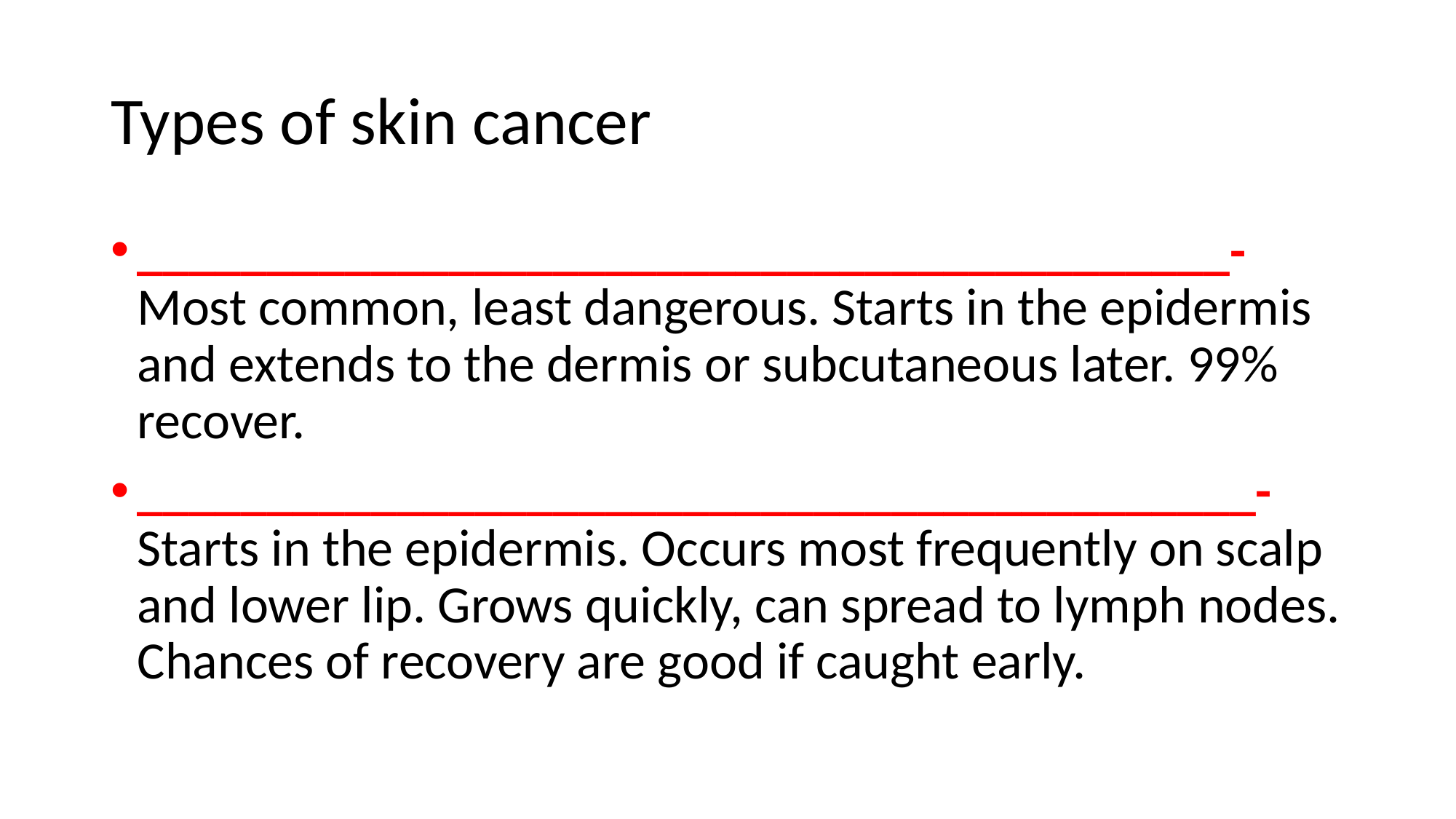

# Types of skin cancer
__________________________________________- Most common, least dangerous. Starts in the epidermis and extends to the dermis or subcutaneous later. 99% recover.
___________________________________________- Starts in the epidermis. Occurs most frequently on scalp and lower lip. Grows quickly, can spread to lymph nodes. Chances of recovery are good if caught early.